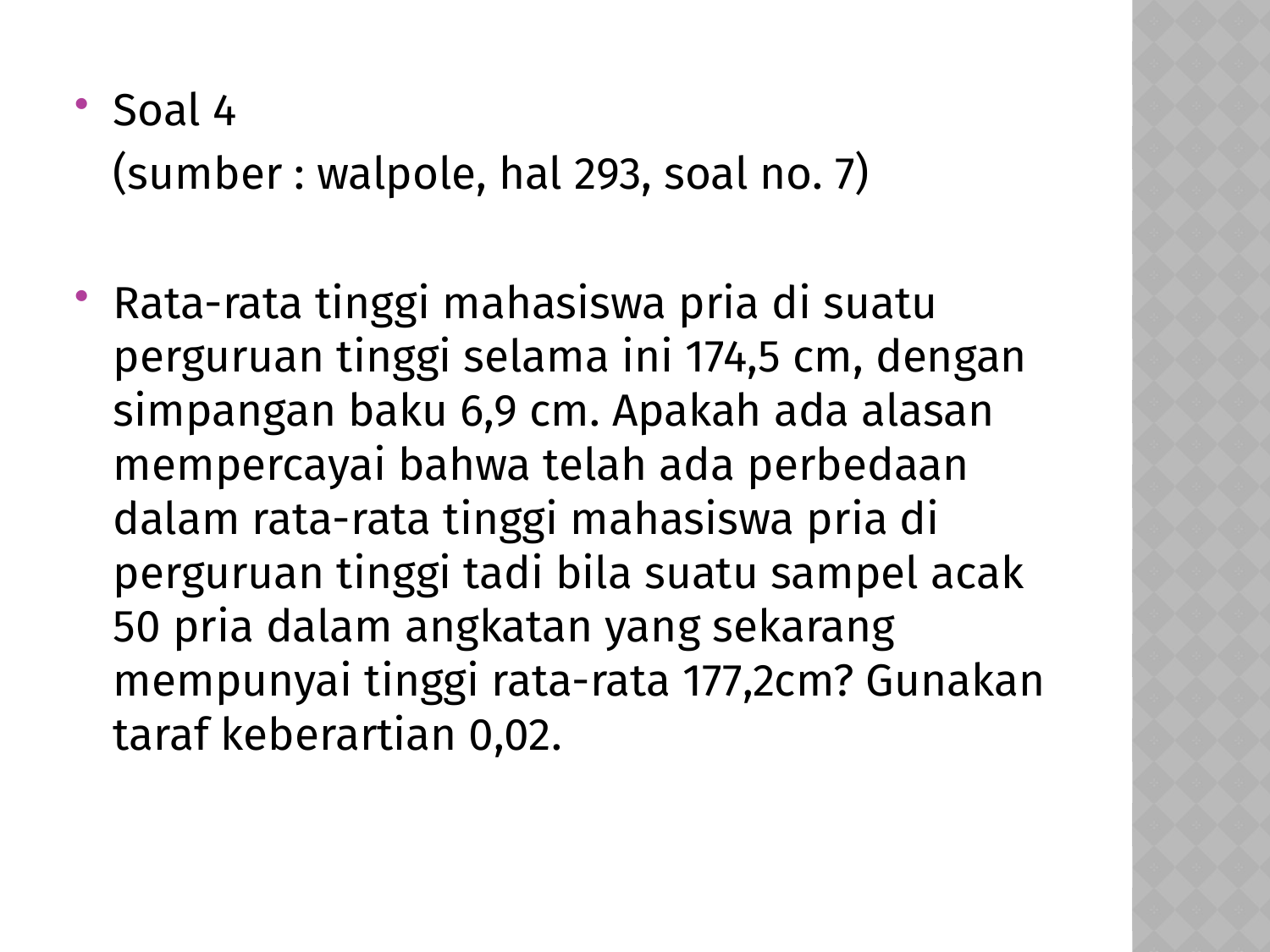

Soal 4
	(sumber : walpole, hal 293, soal no. 7)

Rata-rata tinggi mahasiswa pria di suatu perguruan tinggi selama ini 174,5 cm, dengan simpangan baku 6,9 cm. Apakah ada alasan mempercayai bahwa telah ada perbedaan dalam rata-rata tinggi mahasiswa pria di perguruan tinggi tadi bila suatu sampel acak 50 pria dalam angkatan yang sekarang mempunyai tinggi rata-rata 177,2cm? Gunakan taraf keberartian 0,02.